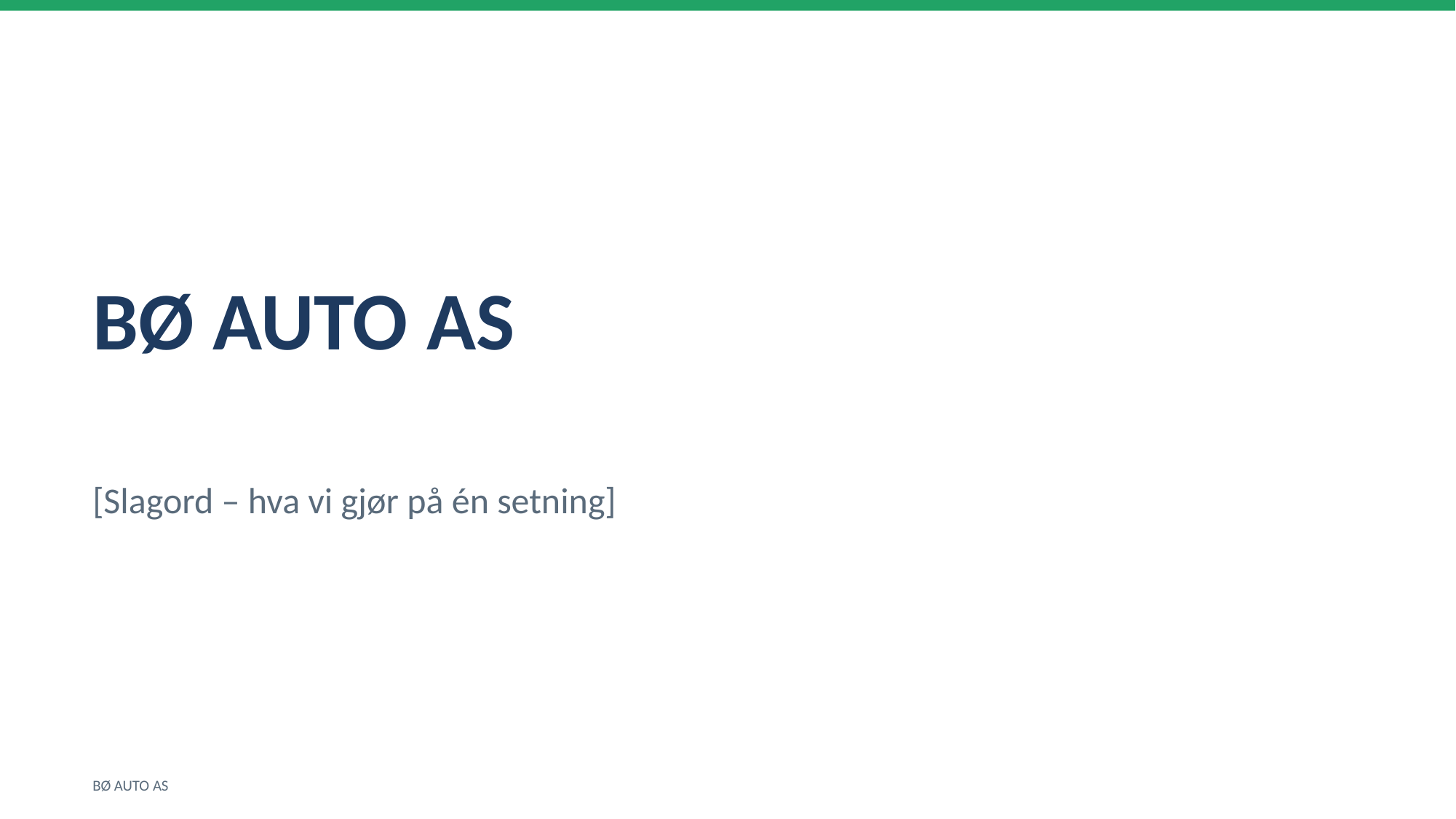

BØ AUTO AS
[Slagord – hva vi gjør på én setning]
BØ AUTO AS